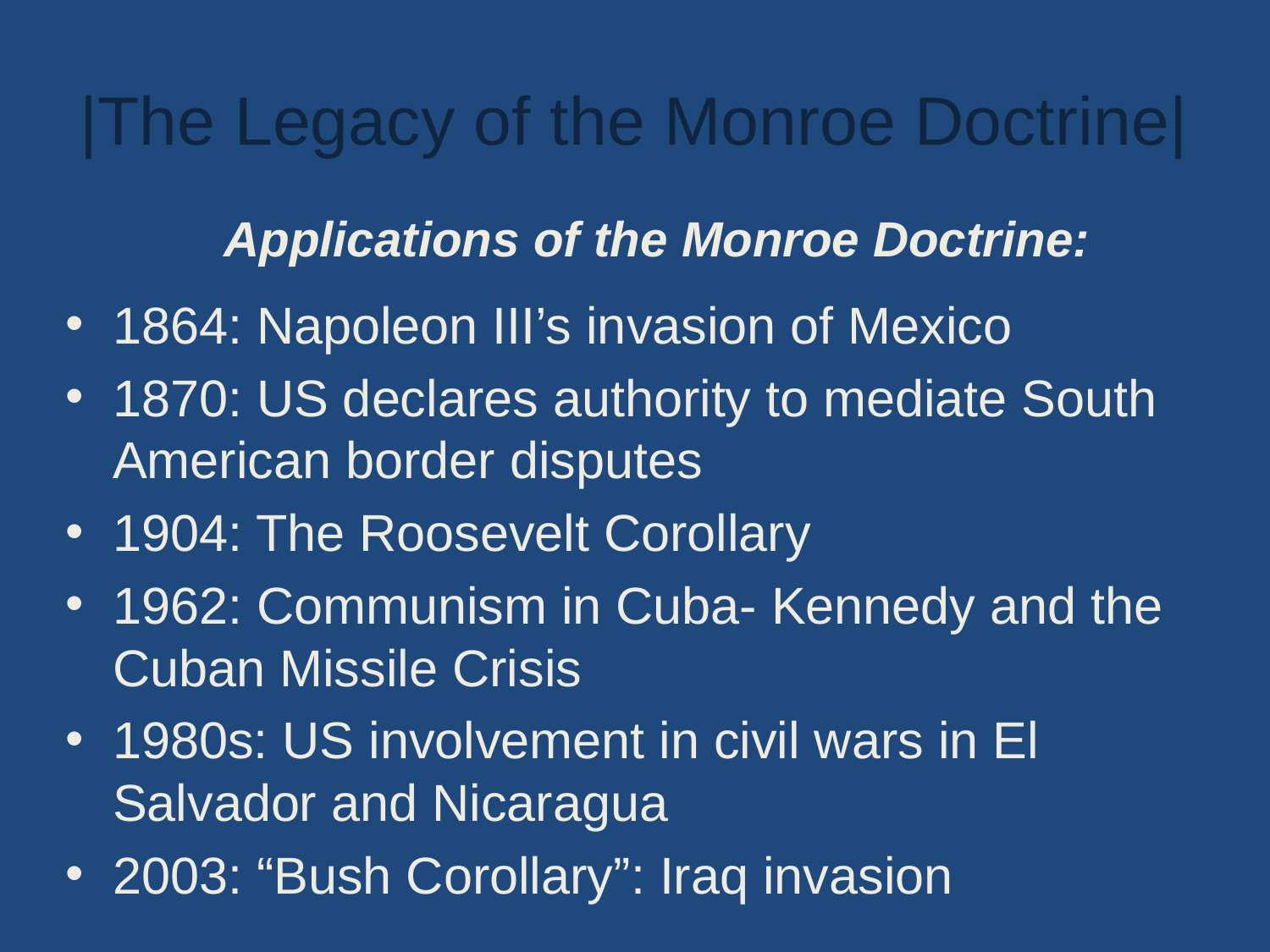

# |The Legacy of the Monroe Doctrine|
Applications of the Monroe Doctrine:
1864: Napoleon III’s invasion of Mexico
1870: US declares authority to mediate South American border disputes
1904: The Roosevelt Corollary
1962: Communism in Cuba- Kennedy and the Cuban Missile Crisis
1980s: US involvement in civil wars in El Salvador and Nicaragua
2003: “Bush Corollary”: Iraq invasion